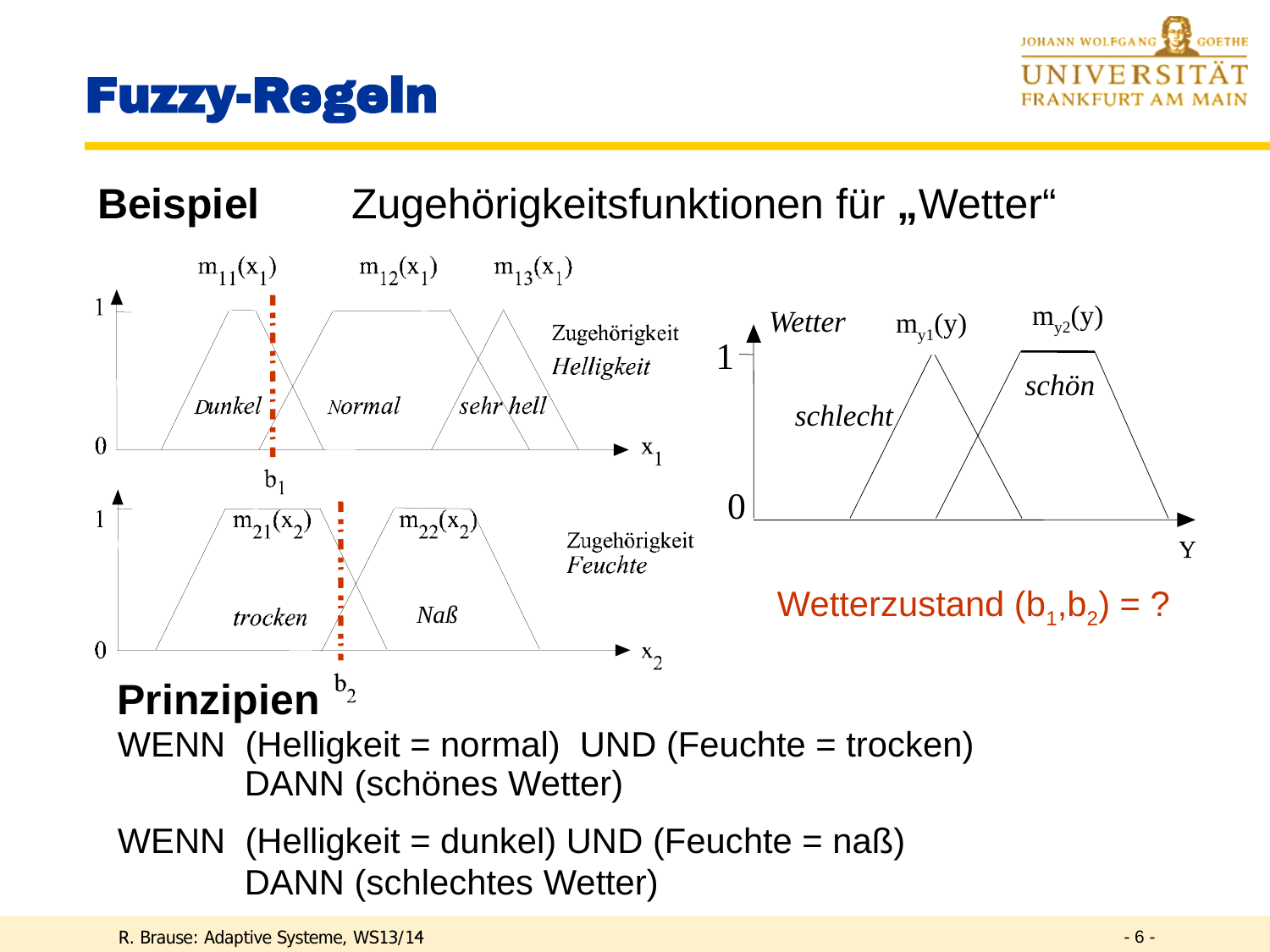

# Fuzzy-Regeln
Beispiel 	Zugehörigkeitsfunktionen für „Wetter“

my2(y)

Wetter

my1(y)

       1

schön
schlecht

       0

Wetterzustand (b1,b2) = ?
Naß

Prinzipien
WENN  (Helligkeit = normal)  UND (Feuchte = trocken)
	DANN (schönes Wetter)
WENN  (Helligkeit = dunkel) UND (Feuchte = naß)
	DANN (schlechtes Wetter)

- 6 -
R. Brause: Adaptive Systeme, WS13/14